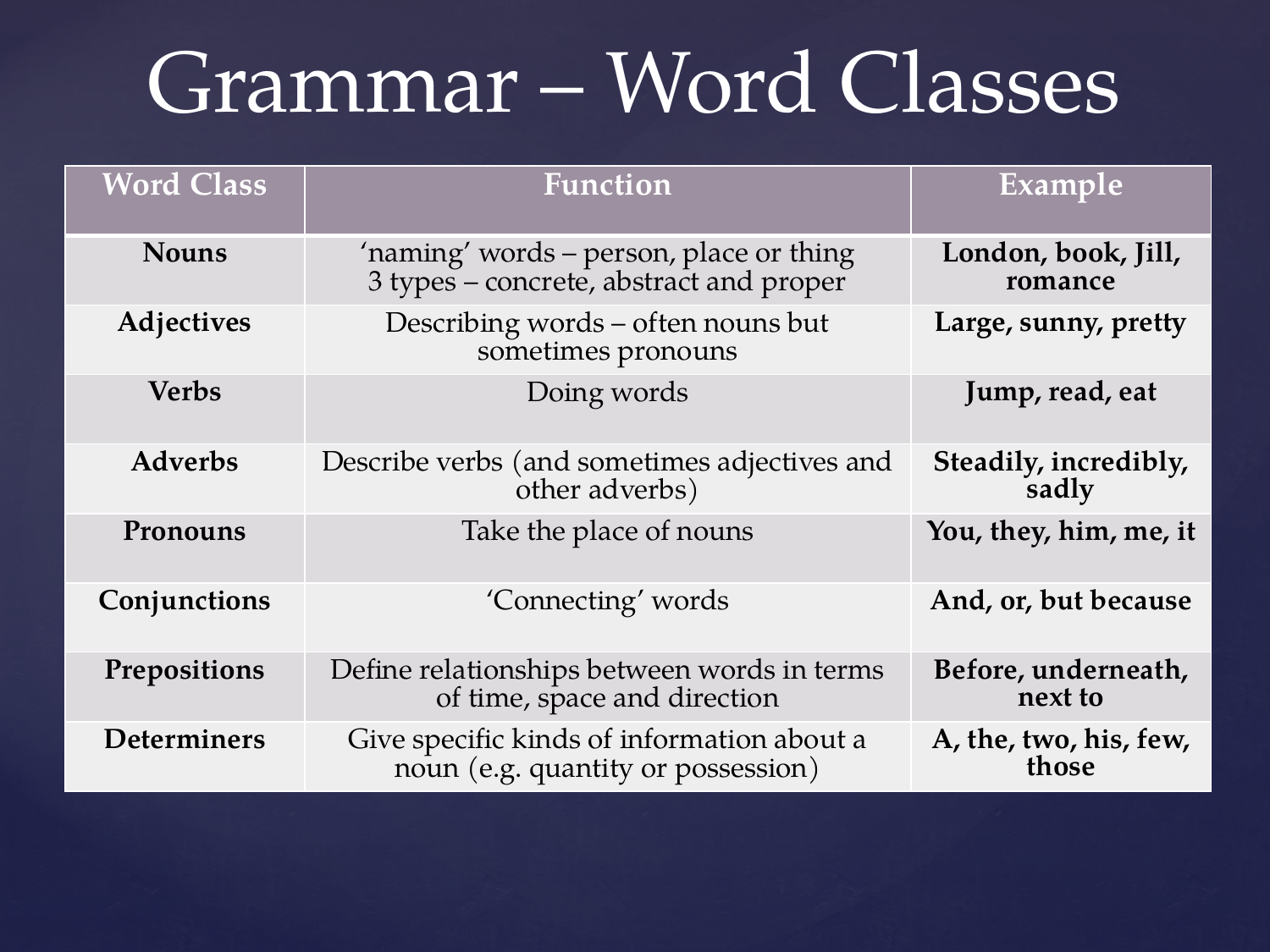

# Grammar – Word Classes
| Word Class | Function | Example |
| --- | --- | --- |
| Nouns | ‘naming’ words – person, place or thing 3 types – concrete, abstract and proper | London, book, Jill, romance |
| Adjectives | Describing words – often nouns but sometimes pronouns | Large, sunny, pretty |
| Verbs | Doing words | Jump, read, eat |
| Adverbs | Describe verbs (and sometimes adjectives and other adverbs) | Steadily, incredibly, sadly |
| Pronouns | Take the place of nouns | You, they, him, me, it |
| Conjunctions | ‘Connecting’ words | And, or, but because |
| Prepositions | Define relationships between words in terms of time, space and direction | Before, underneath, next to |
| Determiners | Give specific kinds of information about a noun (e.g. quantity or possession) | A, the, two, his, few, those |